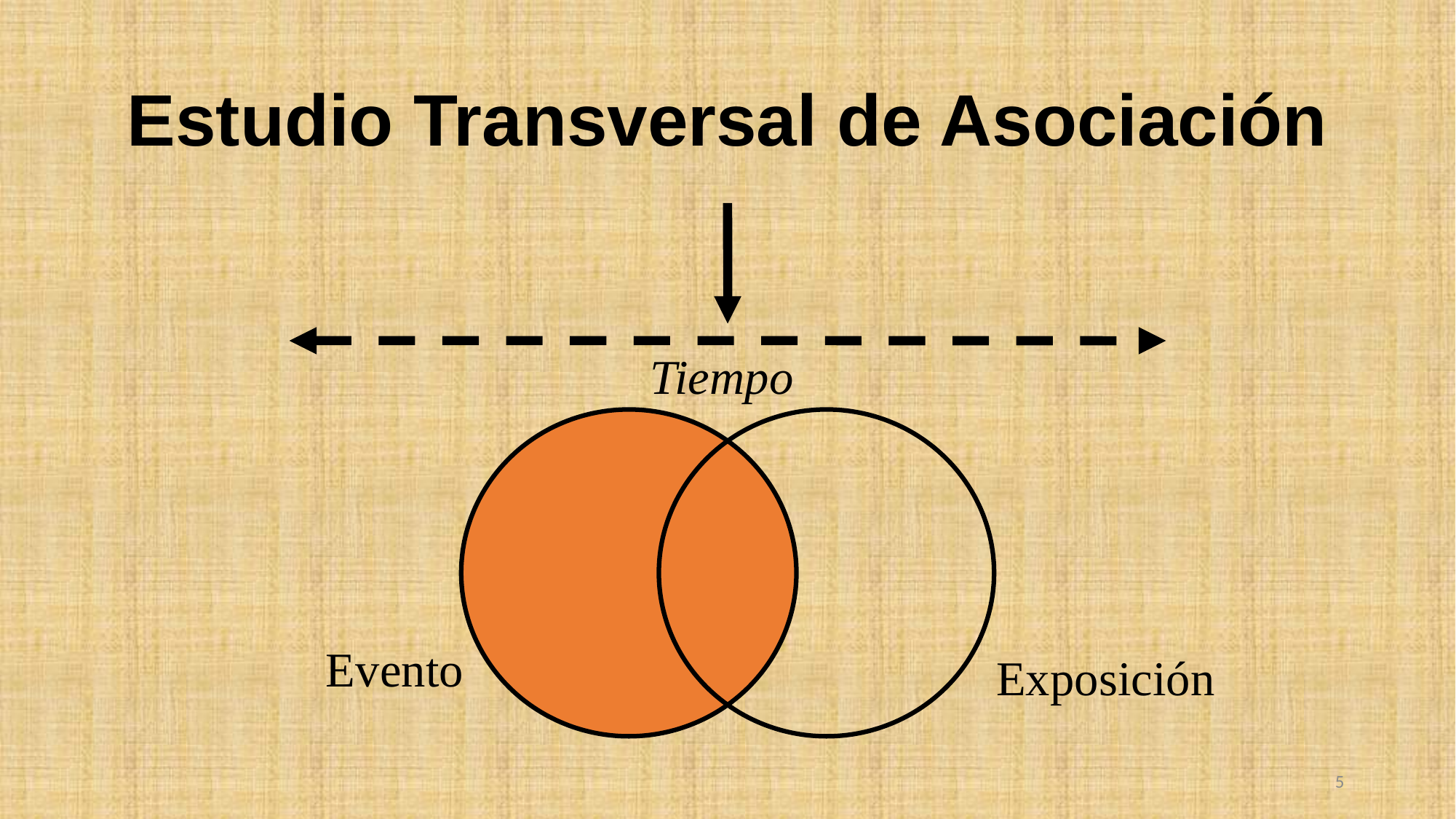

# Estudio Transversal de Asociación

Tiempo

Evento
Exposición
5